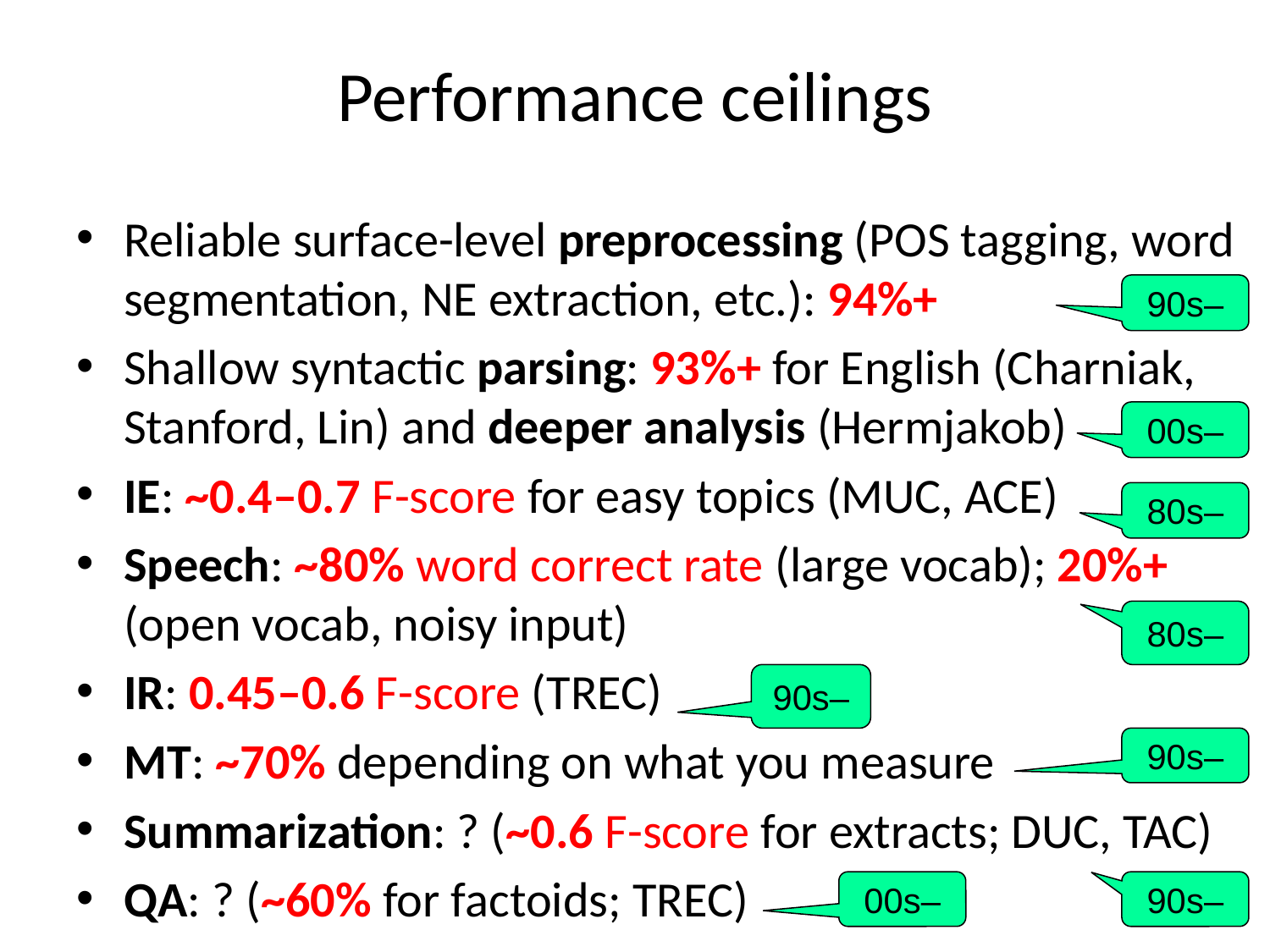

# Performance ceilings
Reliable surface-level preprocessing (POS tagging, word segmentation, NE extraction, etc.): 94%+
Shallow syntactic parsing: 93%+ for English (Charniak, Stanford, Lin) and deeper analysis (Hermjakob)
IE: ~0.4–0.7 F-score for easy topics (MUC, ACE)
Speech: ~80% word correct rate (large vocab); 20%+ (open vocab, noisy input)
IR: 0.45–0.6 F-score (TREC)
MT: ~70% depending on what you measure
Summarization: ? (~0.6 F-score for extracts; DUC, TAC)
QA: ? (~60% for factoids; TREC)
90s–
00s–
80s–
80s–
90s–
90s–
00s–
90s–